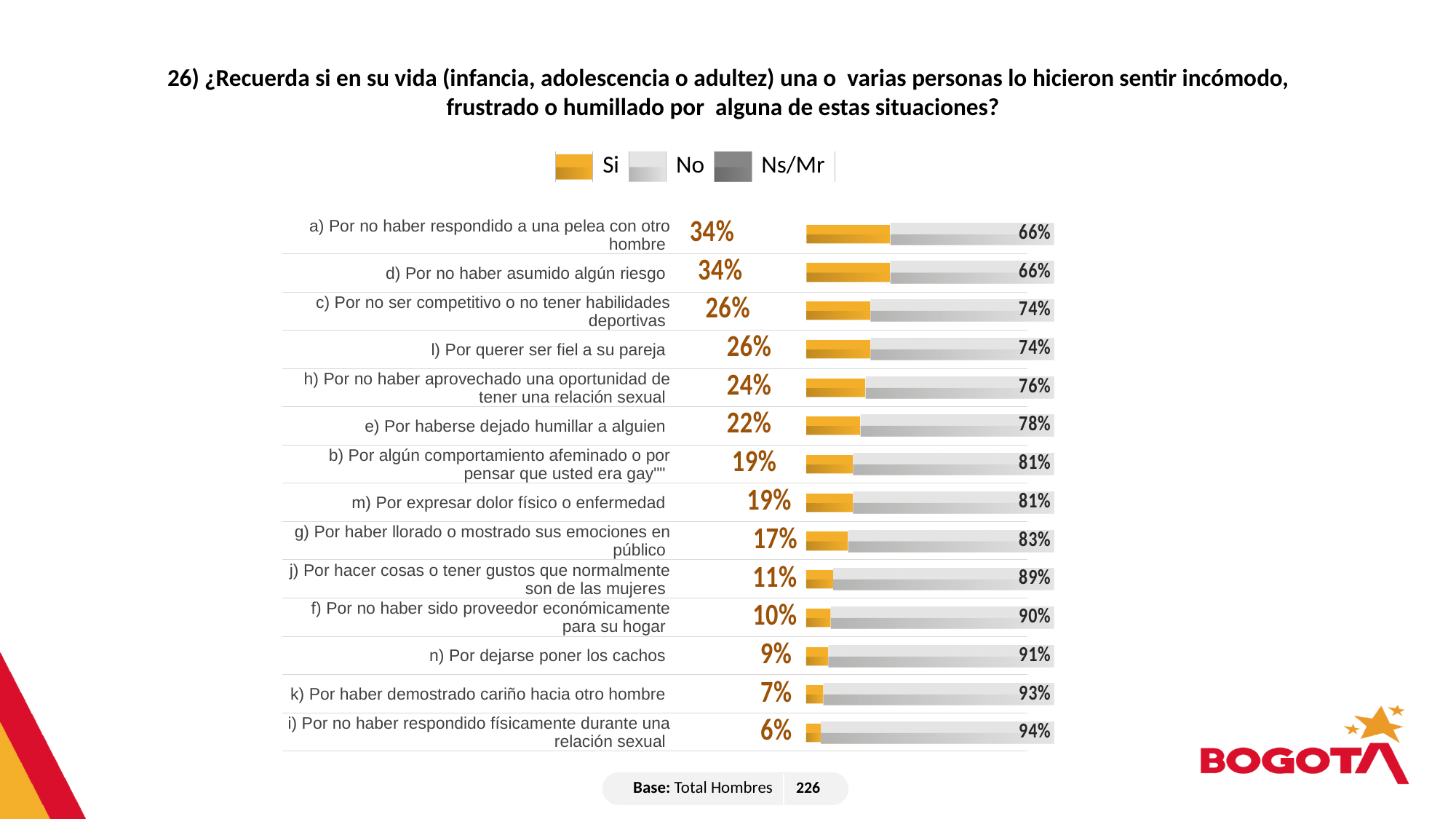

26) ¿Recuerda si en su vida (infancia, adolescencia o adultez) una o  varias personas lo hicieron sentir incómodo, frustrado o humillado por  alguna de estas situaciones?
|  | Si |  | No |  | Ns/Mr |
| --- | --- | --- | --- | --- | --- |

### Chart

| Category | Serie 1 | Serie 2 | Serie 3 | Serie 4 |
|---|---|---|---|---|
|  | 34.0 | 66.0 | 0.0 | None |
|  | 34.0 | 66.0 | 0.0 | None |
|  | 26.0 | 74.0 | 0.0 | None |
|  | 26.0 | 74.0 | 0.0 | None |
|  | 24.0 | 76.0 | 0.0 | None |
|  | 22.0 | 78.0 | 0.0 | None |
|  | 19.0 | 81.0 | 0.0 | None |
|  | 19.0 | 81.0 | 0.0 | None |
|  | 17.0 | 83.0 | 0.0 | None |
|  | 11.0 | 89.0 | 0.0 | None |
|  | 10.0 | 90.0 | 0.0 | None |
|  | 9.0 | 91.0 | 0.0 | None |
|  | 7.0 | 93.0 | 0.0 | None |
|  | 6.0 | 94.0 | 0.0 | None |
| a) Por no haber respondido a una pelea con otro hombre |  |
| --- | --- |
| d) Por no haber asumido algún riesgo |  |
| c) Por no ser competitivo o no tener habilidades deportivas |  |
| l) Por querer ser fiel a su pareja |  |
| h) Por no haber aprovechado una oportunidad de tener una relación sexual |  |
| e) Por haberse dejado humillar a alguien |  |
| b) Por algún comportamiento afeminado o por pensar que usted era gay"" |  |
| m) Por expresar dolor físico o enfermedad |  |
| g) Por haber llorado o mostrado sus emociones en público |  |
| j) Por hacer cosas o tener gustos que normalmente son de las mujeres |  |
| f) Por no haber sido proveedor económicamente para su hogar |  |
| n) Por dejarse poner los cachos |  |
| k) Por haber demostrado cariño hacia otro hombre |  |
| i) Por no haber respondido físicamente durante una relación sexual |  |

| Base: Total Hombres | 226 |
| --- | --- |